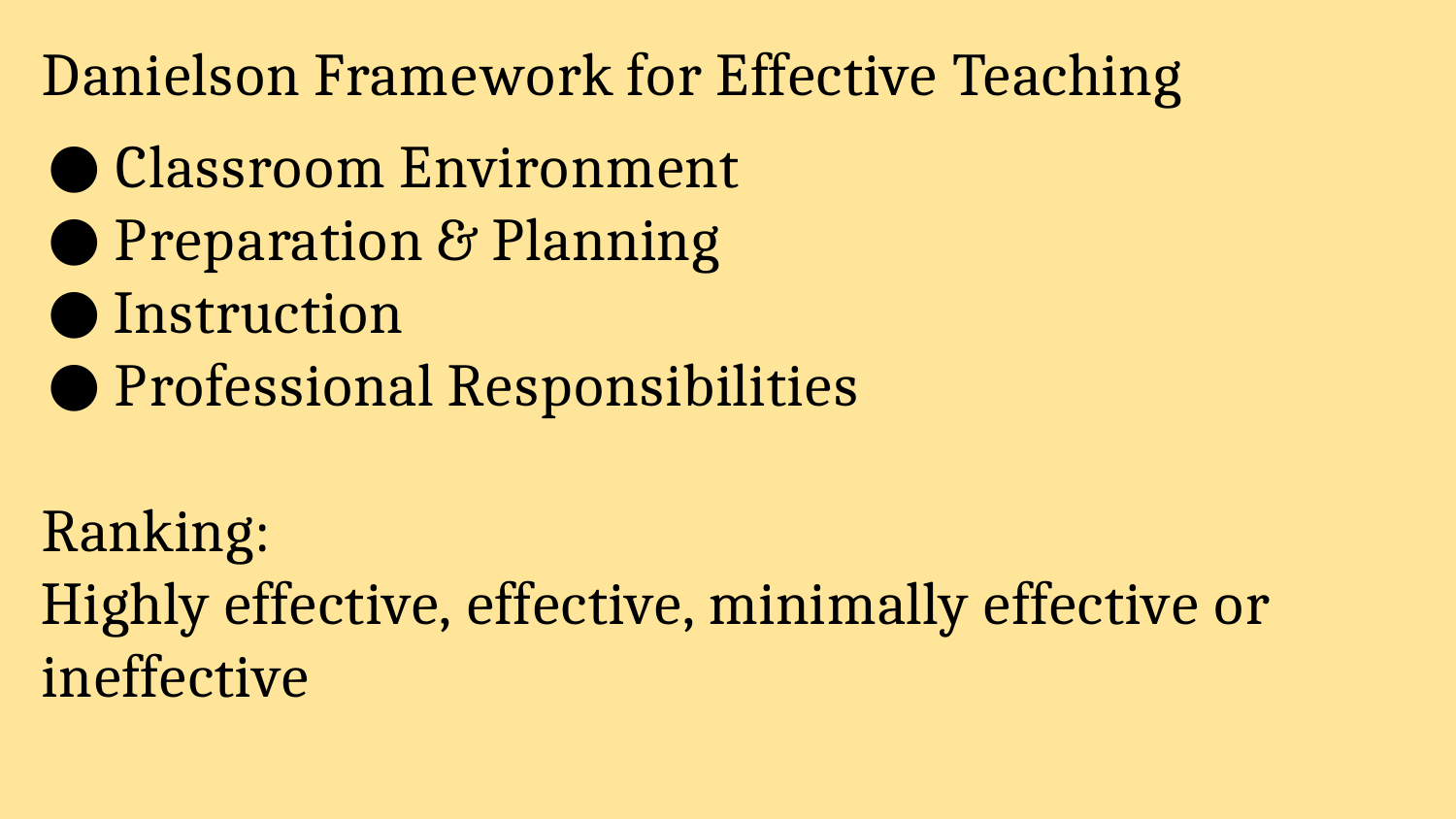

# Danielson Framework for Effective Teaching

Classroom Environment
Preparation & Planning
Instruction
Professional Responsibilities

Ranking:
Highly effective, effective, minimally effective or ineffective